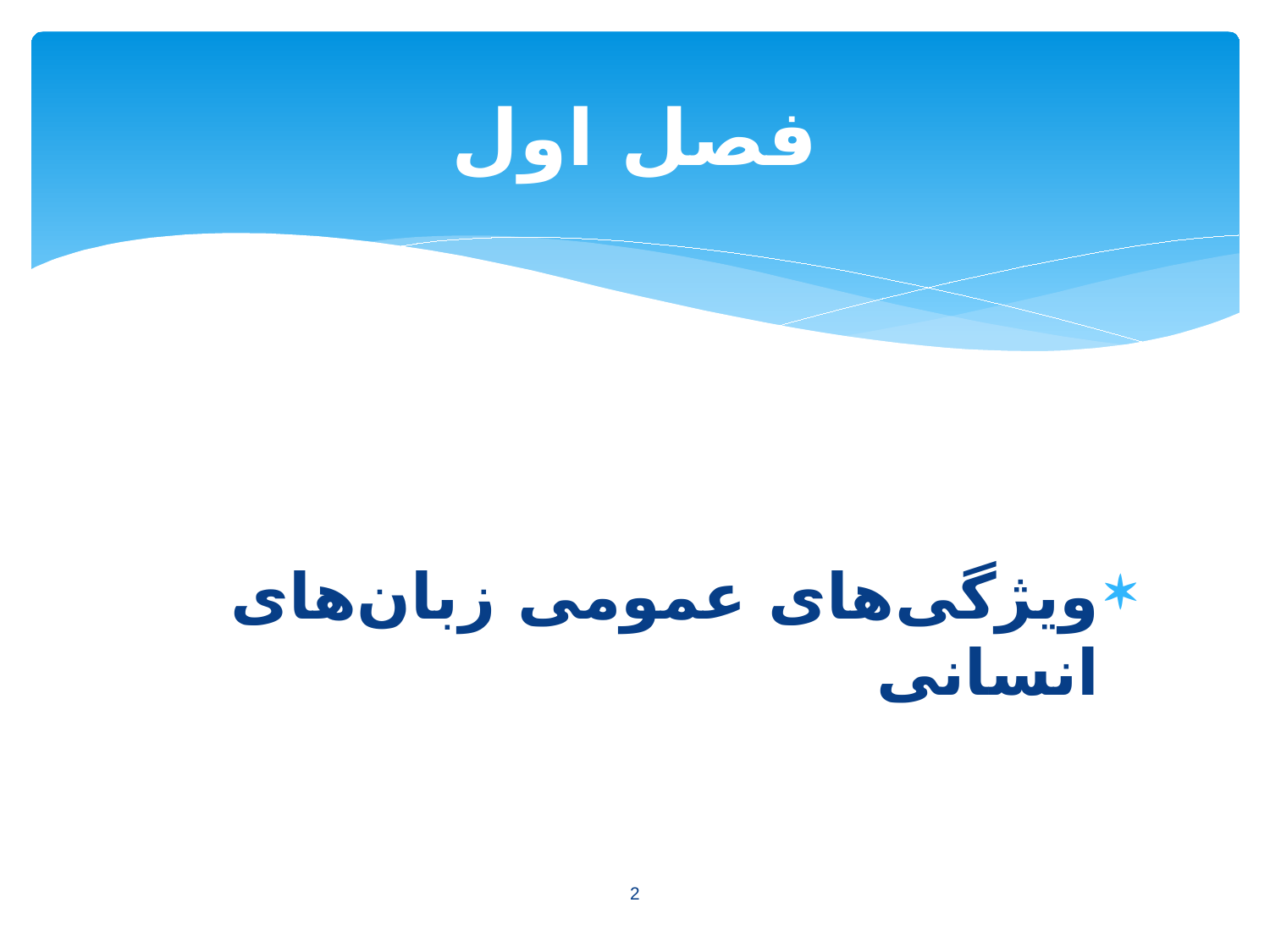

# فصل اول

ویژگی‌های عمومی زبان‌های انسانی

2